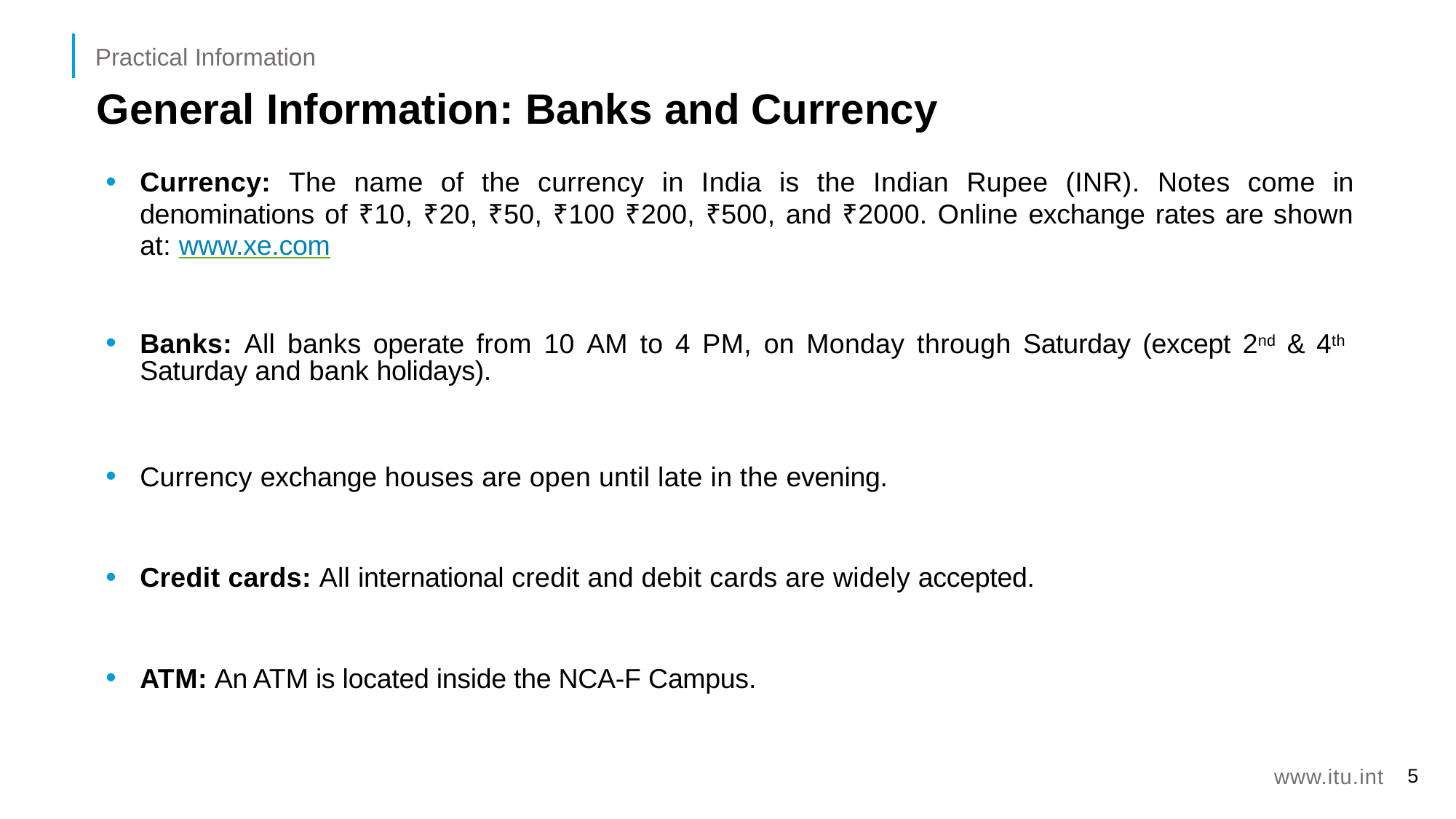

Practical Information
# General Information: Banks and Currency
Currency: The name of the currency in India is the Indian Rupee (INR). Notes come in denominations of ₹10, ₹20, ₹50, ₹100 ₹200, ₹500, and ₹2000. Online exchange rates are shown at: www.xe.com

Banks: All banks operate from 10 AM to 4 PM, on Monday through Saturday (except 2nd & 4th Saturday and bank holidays).

Currency exchange houses are open until late in the evening.

Credit cards: All international credit and debit cards are widely accepted.

ATM: An ATM is located inside the NCA-F Campus.